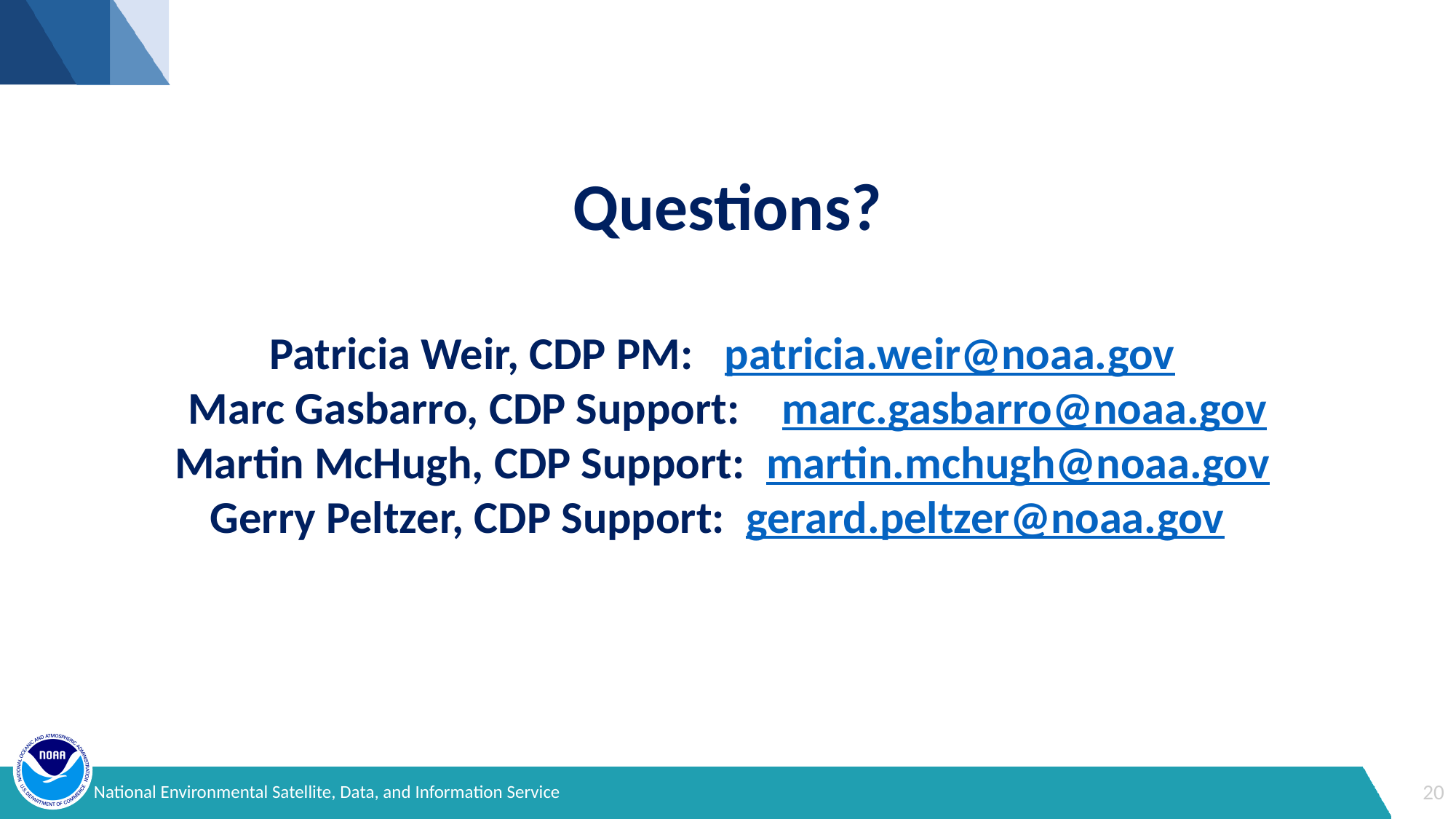

# Questions?

Patricia Weir, CDP PM:   patricia.weir@noaa.gov
Marc Gasbarro, CDP Support:    marc.gasbarro@noaa.gov
Martin McHugh, CDP Support:  martin.mchugh@noaa.gov
Gerry Peltzer, CDP Support:  gerard.peltzer@noaa.gov